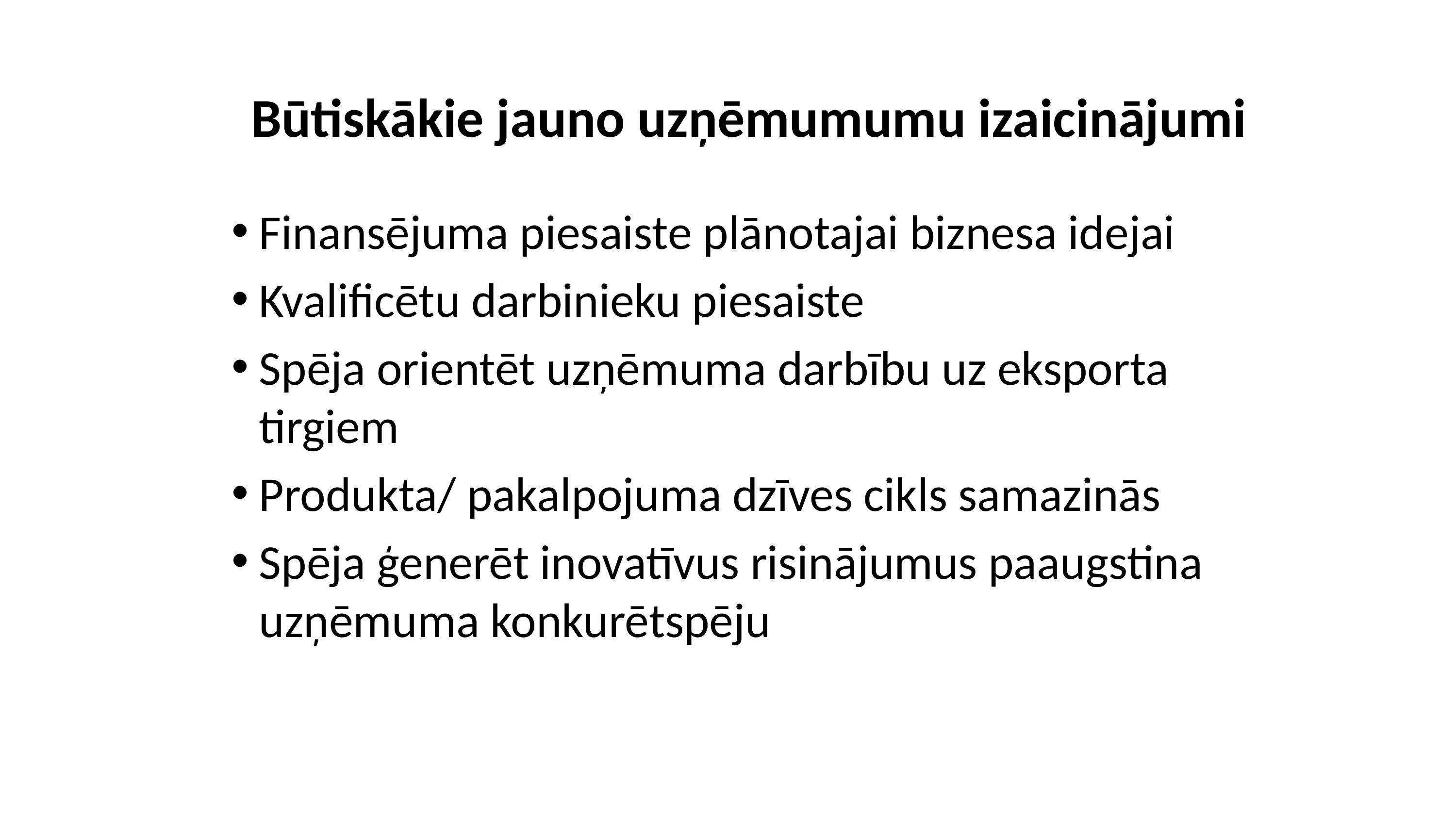

# Būtiskākie jauno uzņēmumumu izaicinājumi
Finansējuma piesaiste plānotajai biznesa idejai
Kvalificētu darbinieku piesaiste
Spēja orientēt uzņēmuma darbību uz eksporta tirgiem
Produkta/ pakalpojuma dzīves cikls samazinās
Spēja ģenerēt inovatīvus risinājumus paaugstina uzņēmuma konkurētspēju